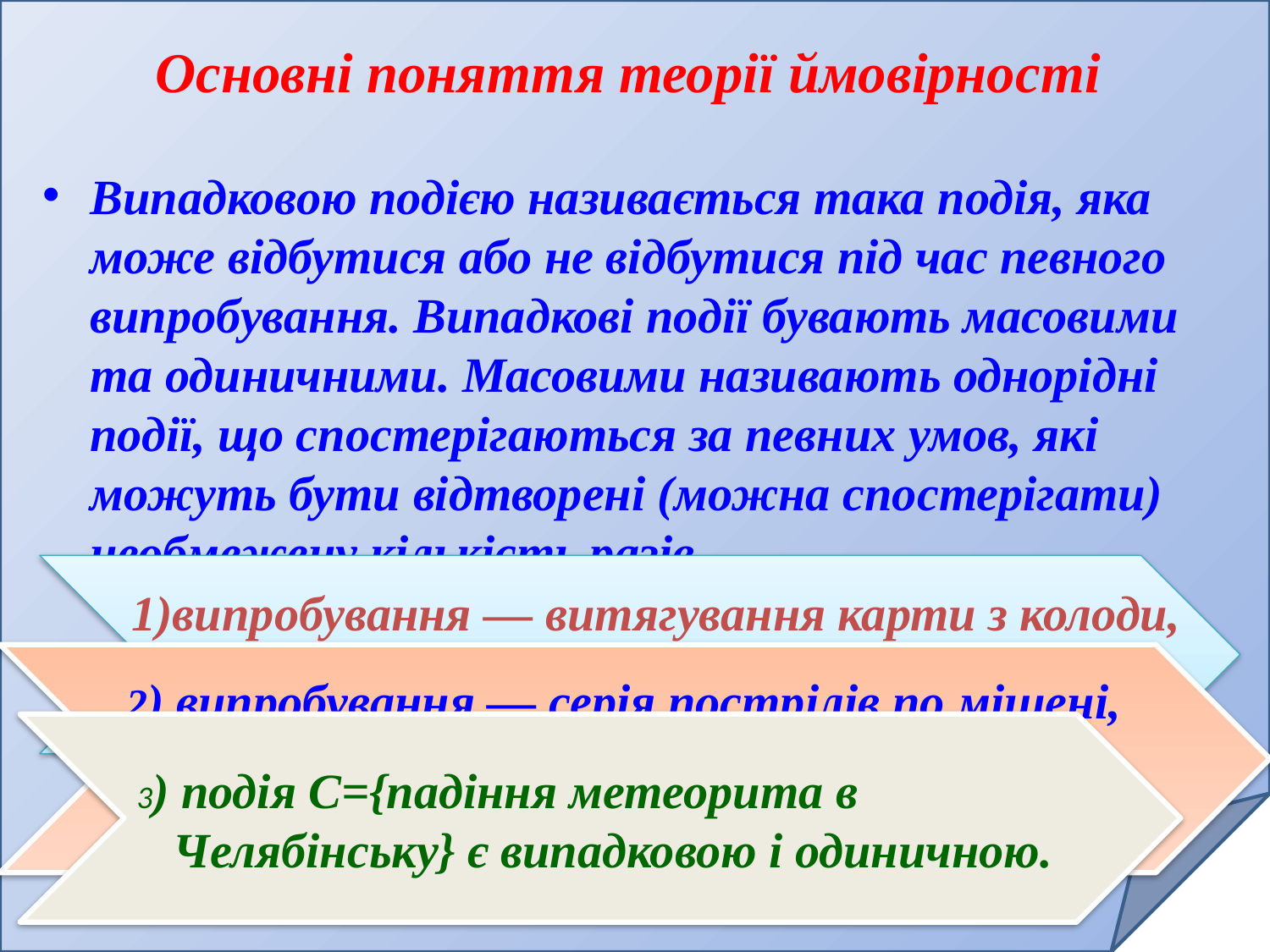

Основні поняття теорії ймовірності
Випадковою подією називається така подія, яка може відбутися або не відбутися під час певного випробування. Випадкові події бувають масовими та одиничними. Масовими називають однорідні події, що спостерігаються за певних умов, які можуть бути відтворені (можна спостерігати) необмежену кількість разів.

випробування — витягування карти з колоди,  тоді подія A ={взято туза} є випадковою;
2) випробування — серія пострілів по мішені,
події : A ={влучаємо в ціль} і
           B ={промах} є випадковими, масовими
3) подія С={падіння метеорита в Челябінську} є випадковою і одиничною.